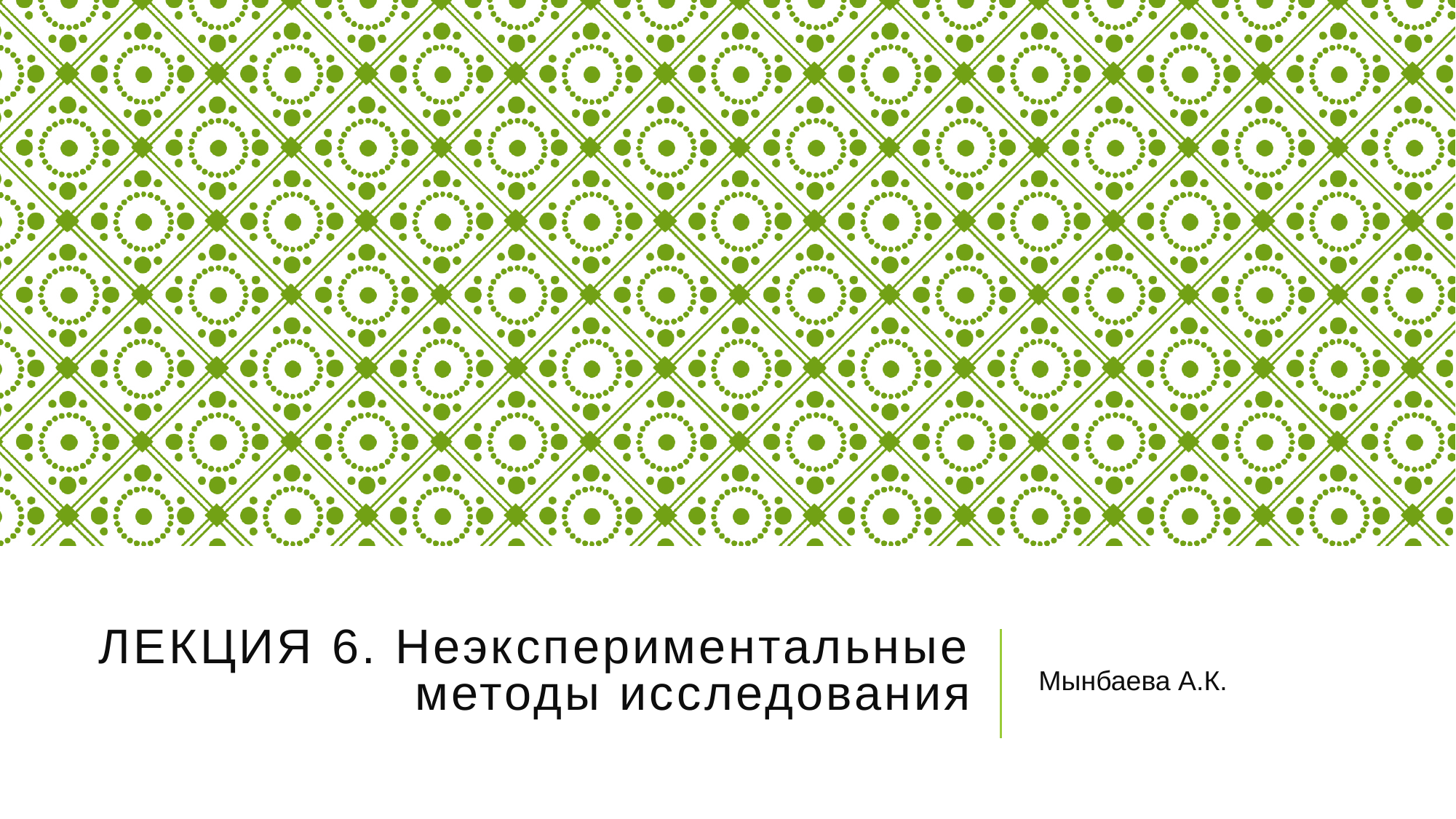

# Лекция 6. Неэкспериментальные методы исследования
Мынбаева А.К.